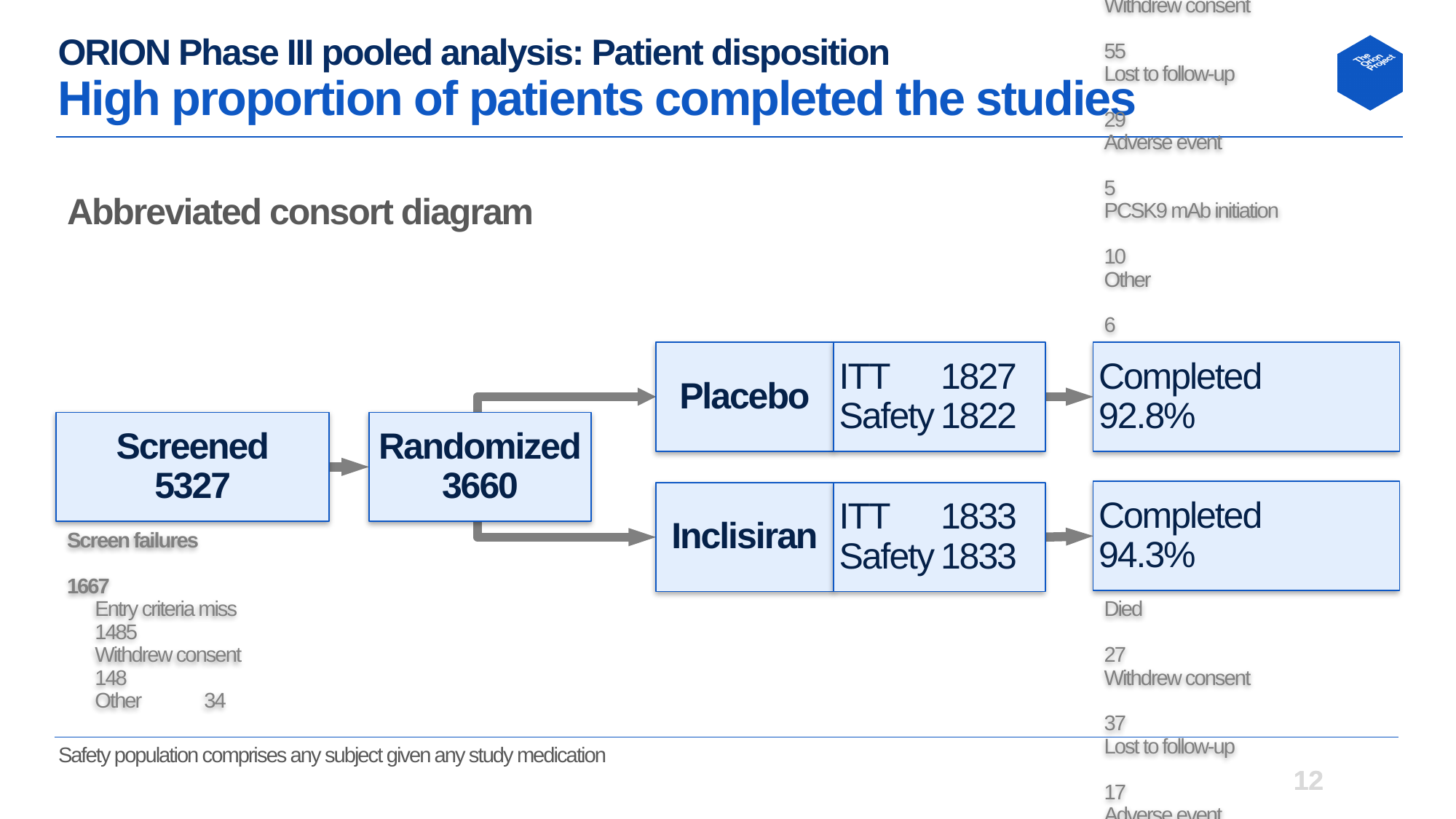

# ORION Phase III pooled analysis: Patient disposition High proportion of patients completed the studies
Abbreviated consort diagram
Died	27
Withdrew consent	55
Lost to follow-up	29
Adverse event	5
PCSK9 mAb initiation	10
Other	6
Placebo
ITT	1827
Safety	1822
Completed	92.8%
Screened
5327
Randomized
3660
Completed	94.3%
Inclisiran
ITT	1833
Safety	1833
Screen failures	1667
	Entry criteria miss	1485
	Withdrew consent	148
	Other	34
Died	27
Withdrew consent	37
Lost to follow-up	17
Adverse event	12
PCSK9 mAb initiation	0
Other	12
Safety population comprises any subject given any study medication